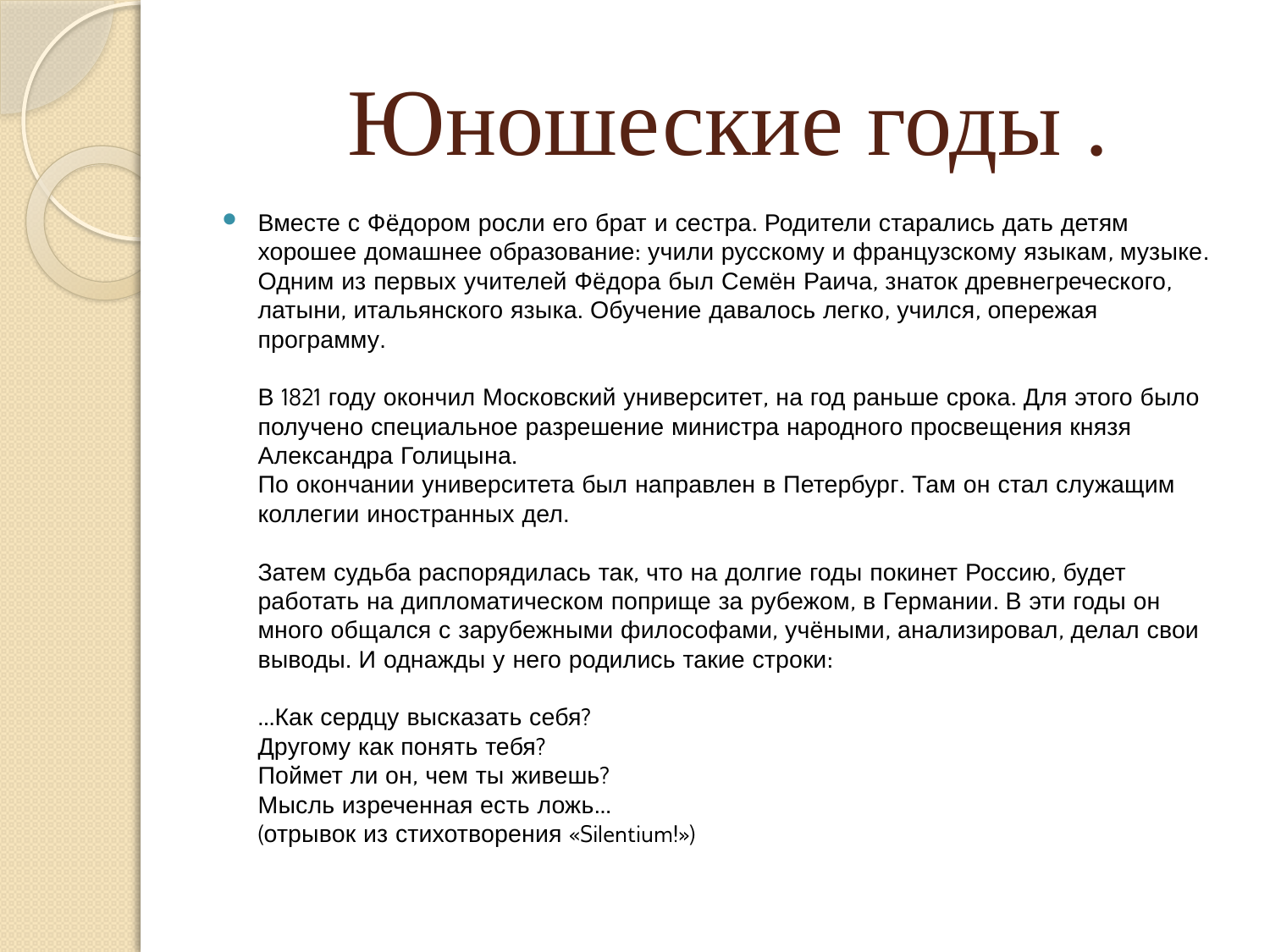

# Юношеские годы .
Вместе с Фёдором росли его брат и сестра. Родители старались дать детям хорошее домашнее образование: учили русскому и французскому языкам, музыке. Одним из первых учителей Фёдора был Семён Раича, знаток древнегреческого, латыни, итальянского языка. Обучение давалось легко, учился, опережая программу.
В 1821 году окончил Московский университет, на год раньше срока. Для этого было получено специальное разрешение министра народного просвещения князя Александра Голицына.
По окончании университета был направлен в Петербург. Там он стал служащим коллегии иностранных дел.
Затем судьба распорядилась так, что на долгие годы покинет Россию, будет работать на дипломатическом поприще за рубежом, в Германии. В эти годы он много общался с зарубежными философами, учёными, анализировал, делал свои выводы. И однажды у него родились такие строки:
…Как сердцу высказать себя?
Другому как понять тебя?
Поймет ли он, чем ты живешь?
Мысль изреченная есть ложь…
(отрывок из стихотворения «Silentium!»)